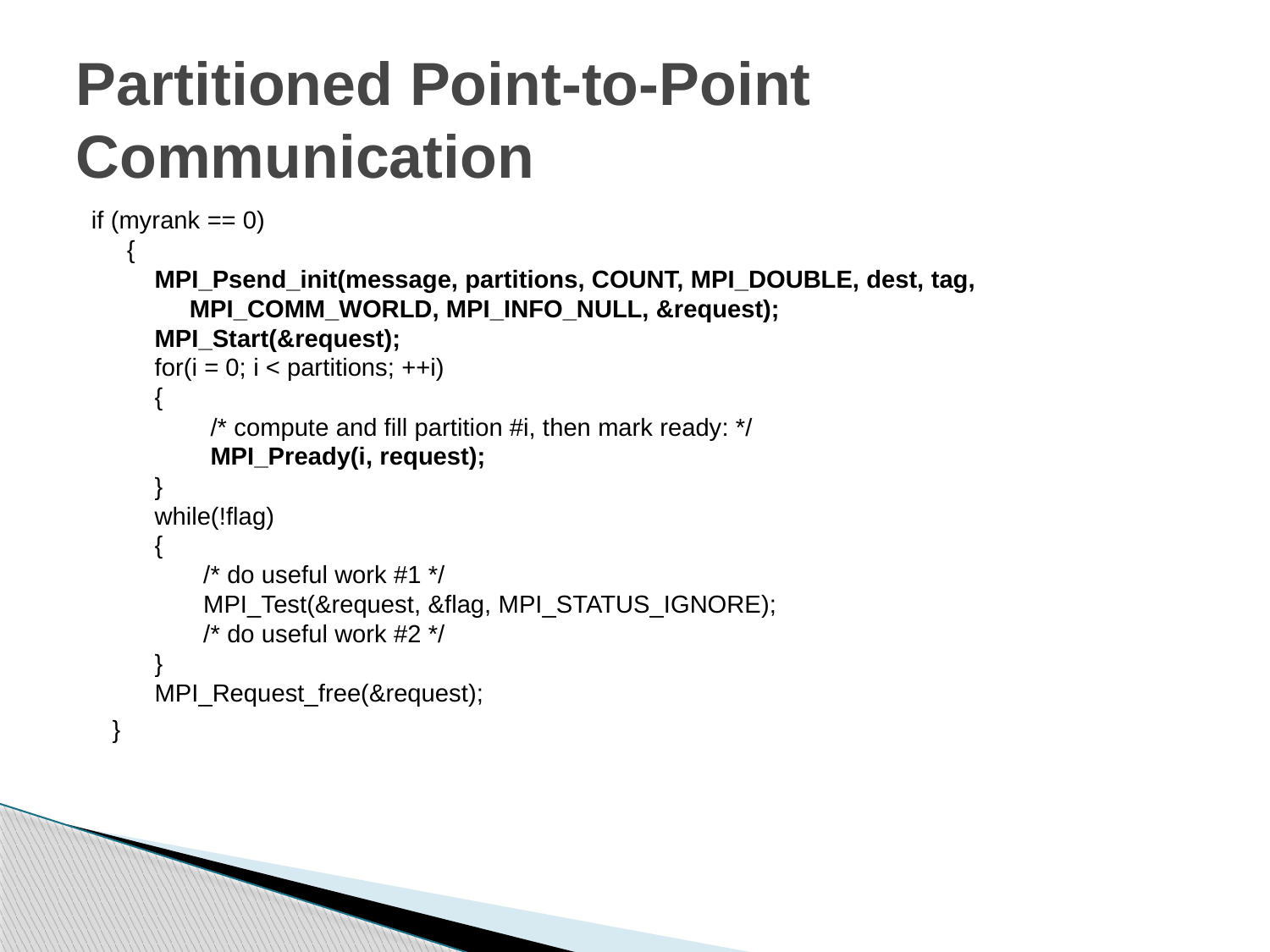

# Partitioned Point-to-Point Communication
if (myrank == 0)
{
    MPI_Psend_init(message, partitions, COUNT, MPI_DOUBLE, dest, tag,
         MPI_COMM_WORLD, MPI_INFO_NULL, &request);
    MPI_Start(&request);
    for(i = 0; i < partitions; ++i)
    {
            /* compute and fill partition #i, then mark ready: */
            MPI_Pready(i, request);
    }
    while(!flag)
    {
           /* do useful work #1 */
           MPI_Test(&request, &flag, MPI_STATUS_IGNORE);
           /* do useful work #2 */
    }
    MPI_Request_free(&request);
   }